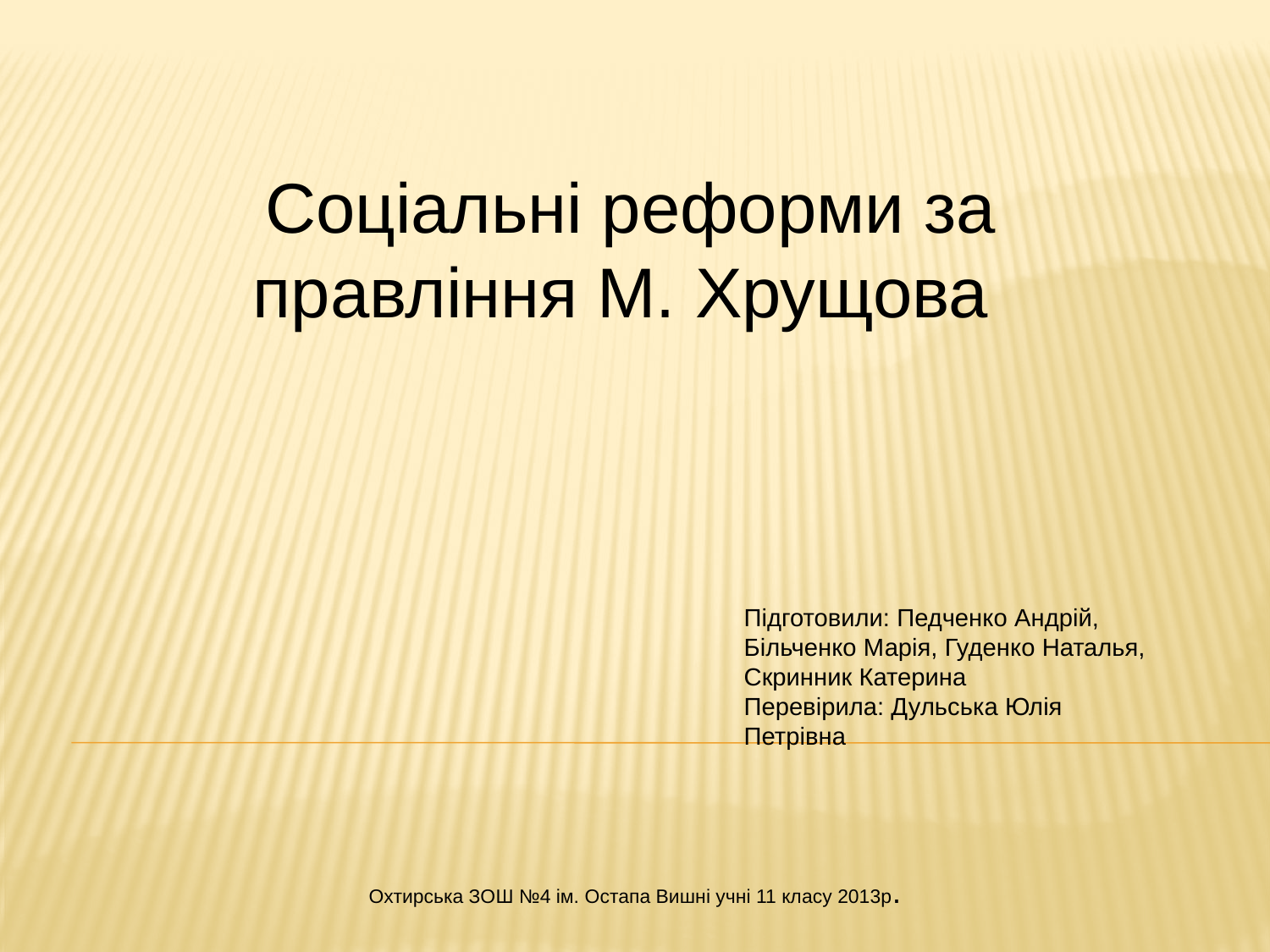

Соціальні реформи за правління М. Хрущова
Підготовили: Педченко Андрій, Більченко Марія, Гуденко Наталья, Скринник Катерина
Перевірила: Дульська Юлія Петрівна
Охтирська ЗОШ №4 ім. Остапа Вишні учні 11 класу 2013р.